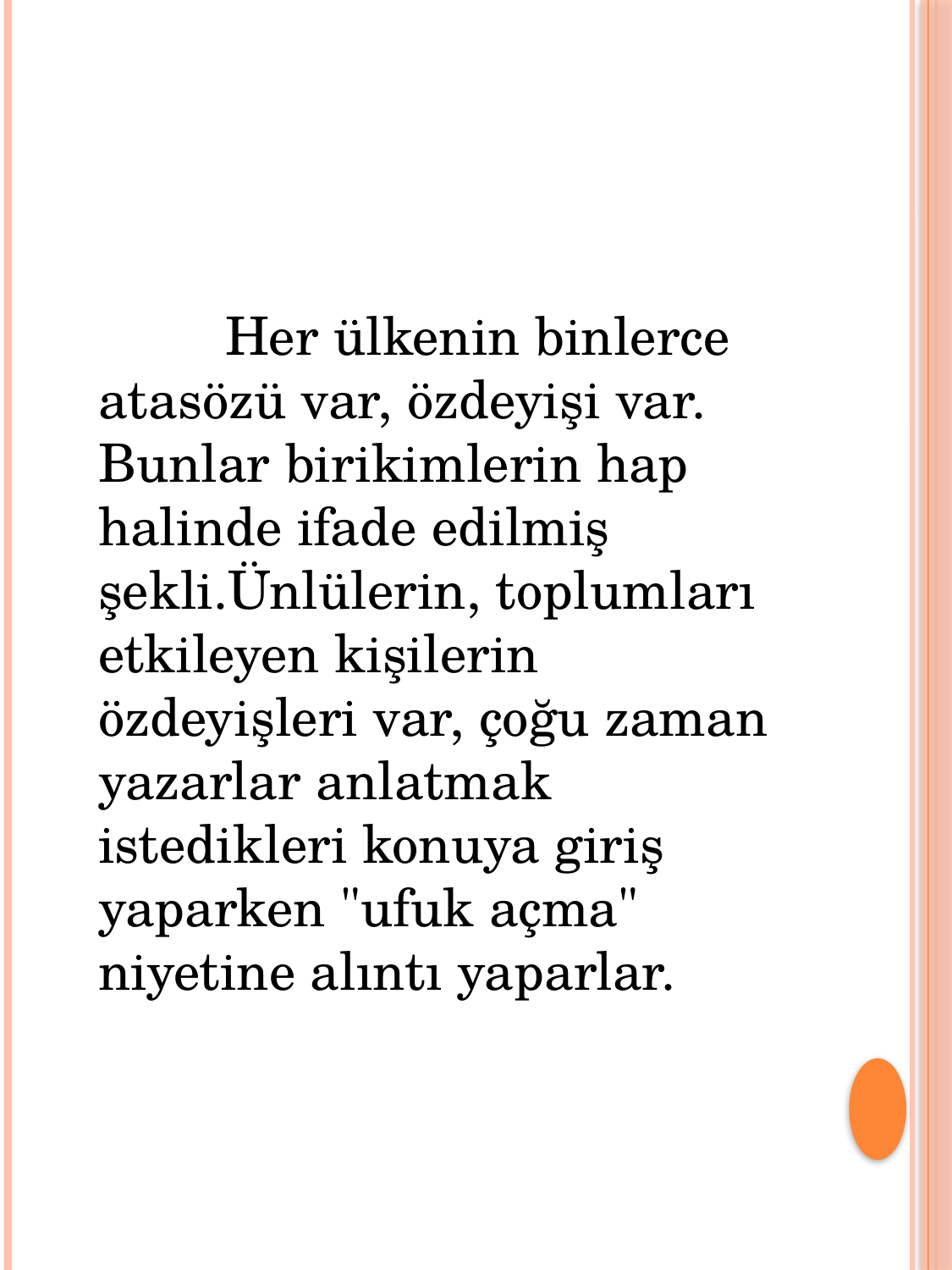

Her ülkenin binlerce atasözü var, özdeyişi var. Bunlar birikimlerin hap halinde ifade edilmiş şekli.Ünlülerin, toplumları etkileyen kişilerin özdeyişleri var, çoğu zaman yazarlar anlatmak istedikleri konuya giriş yaparken "ufuk açma" niyetine alıntı yaparlar.